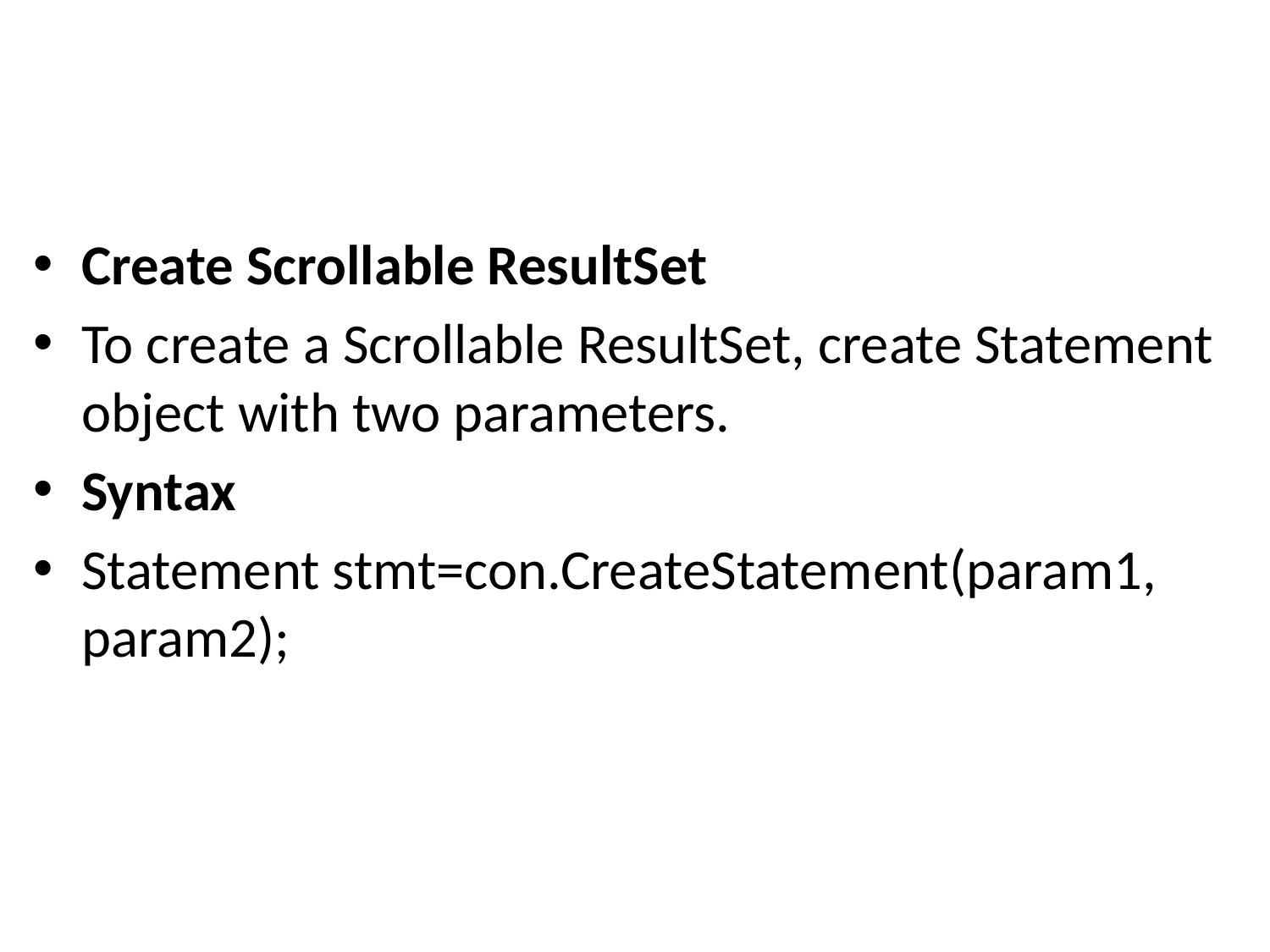

#
Create Scrollable ResultSet
To create a Scrollable ResultSet, create Statement object with two parameters.
Syntax
Statement stmt=con.CreateStatement(param1, param2);